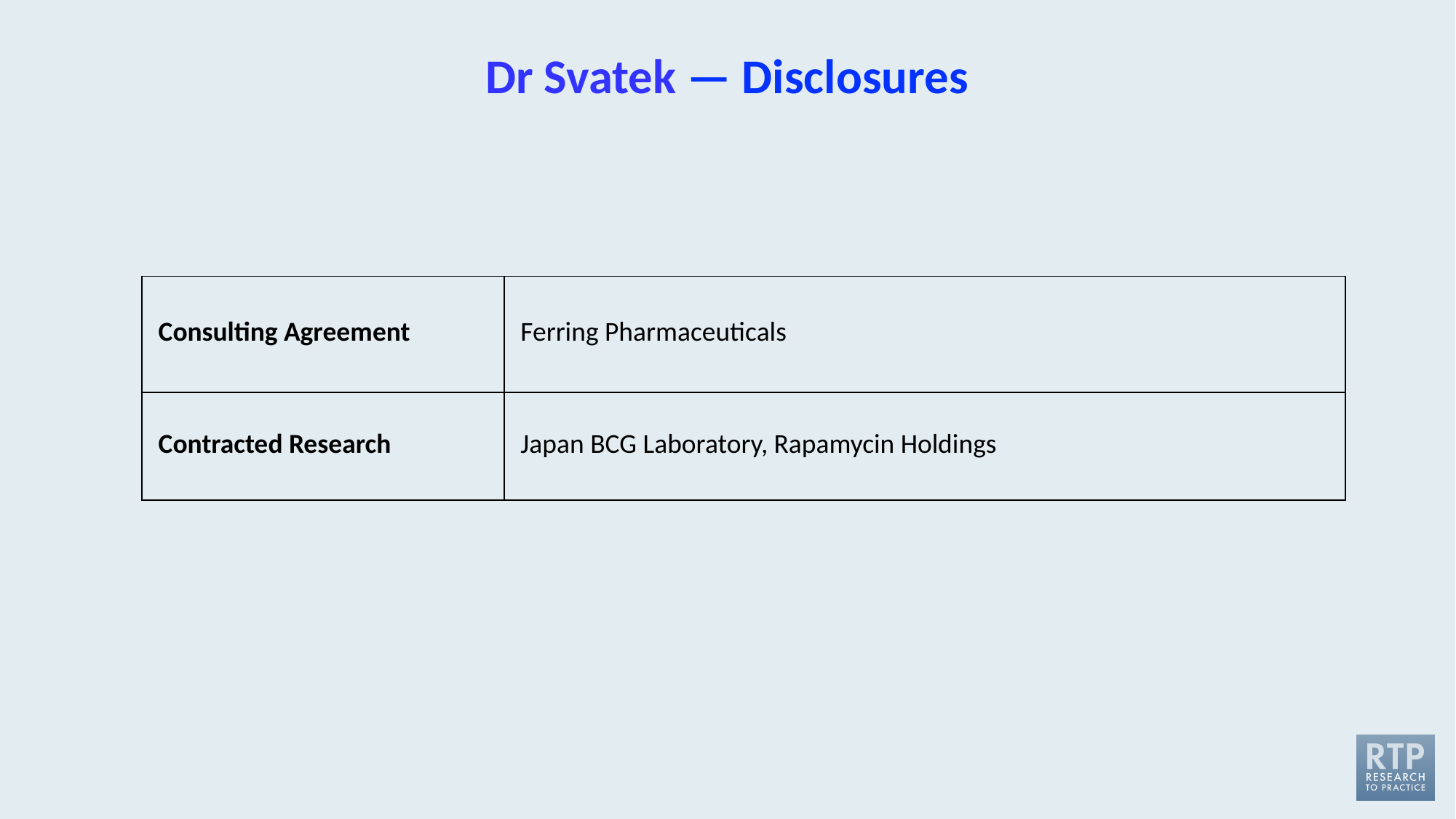

# Dr Svatek — Disclosures
| Consulting Agreement | Ferring Pharmaceuticals |
| --- | --- |
| Contracted Research | Japan BCG Laboratory, Rapamycin Holdings |